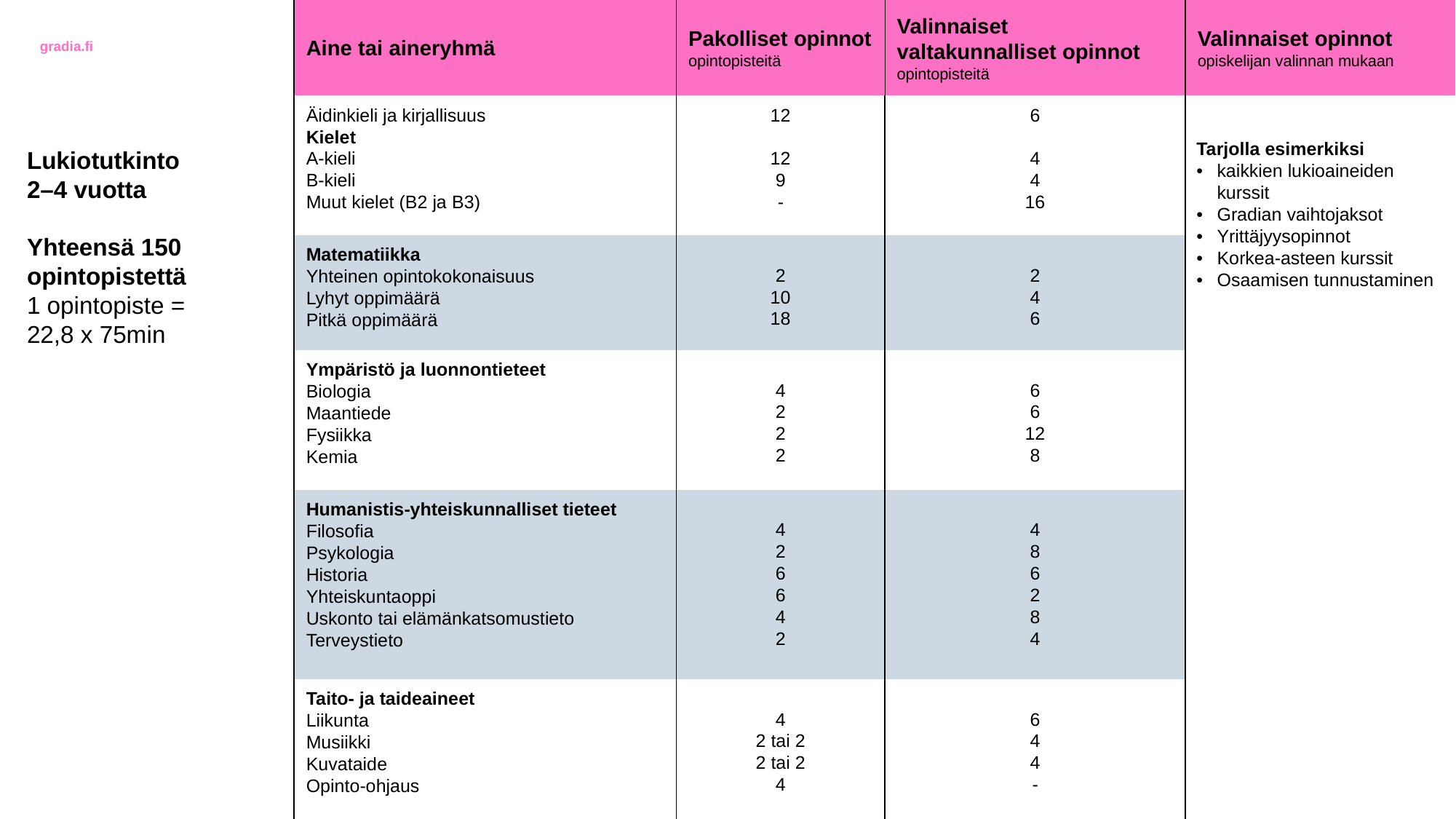

| Aine tai aineryhmä | Pakolliset opinnot opintopisteitä | Valinnaiset valtakunnalliset opinnot opintopisteitä | Valinnaiset opinnot  opiskelijan valinnan mukaan |
| --- | --- | --- | --- |
| Äidinkieli ja kirjallisuus Kielet A-kieli B-kieli Muut kielet (B2 ja B3) | 12 12 9 - | 6 4 4 16 | Tarjolla esimerkiksi kaikkien lukioaineiden kurssit Gradian vaihtojaksot Yrittäjyysopinnot Korkea-asteen kurssit Osaamisen tunnustaminen |
| Matematiikka Yhteinen opintokokonaisuus Lyhyt oppimäärä Pitkä oppimäärä | 2 10 18 | 2 4 6 |  |
| Ympäristö ja luonnontieteet Biologia Maantiede Fysiikka Kemia | 4 2 2 2 | 6 6 12 8 |  |
| Humanistis-yhteiskunnalliset tieteet Filosofia Psykologia Historia Yhteiskuntaoppi Uskonto tai elämänkatsomustieto Terveystieto | 4 2 6 6 4 2 | 4 8 6 2 8 4 |  |
| Taito- ja taideaineet Liikunta Musiikki Kuvataide Opinto-ohjaus | 4 2 tai 2 2 tai 2 4 | 6 4 4 - |  |
Lukiotutkinto
2–4 vuotta

Yhteensä 150 opintopistettä
1 opintopiste =
22,8 x 75min